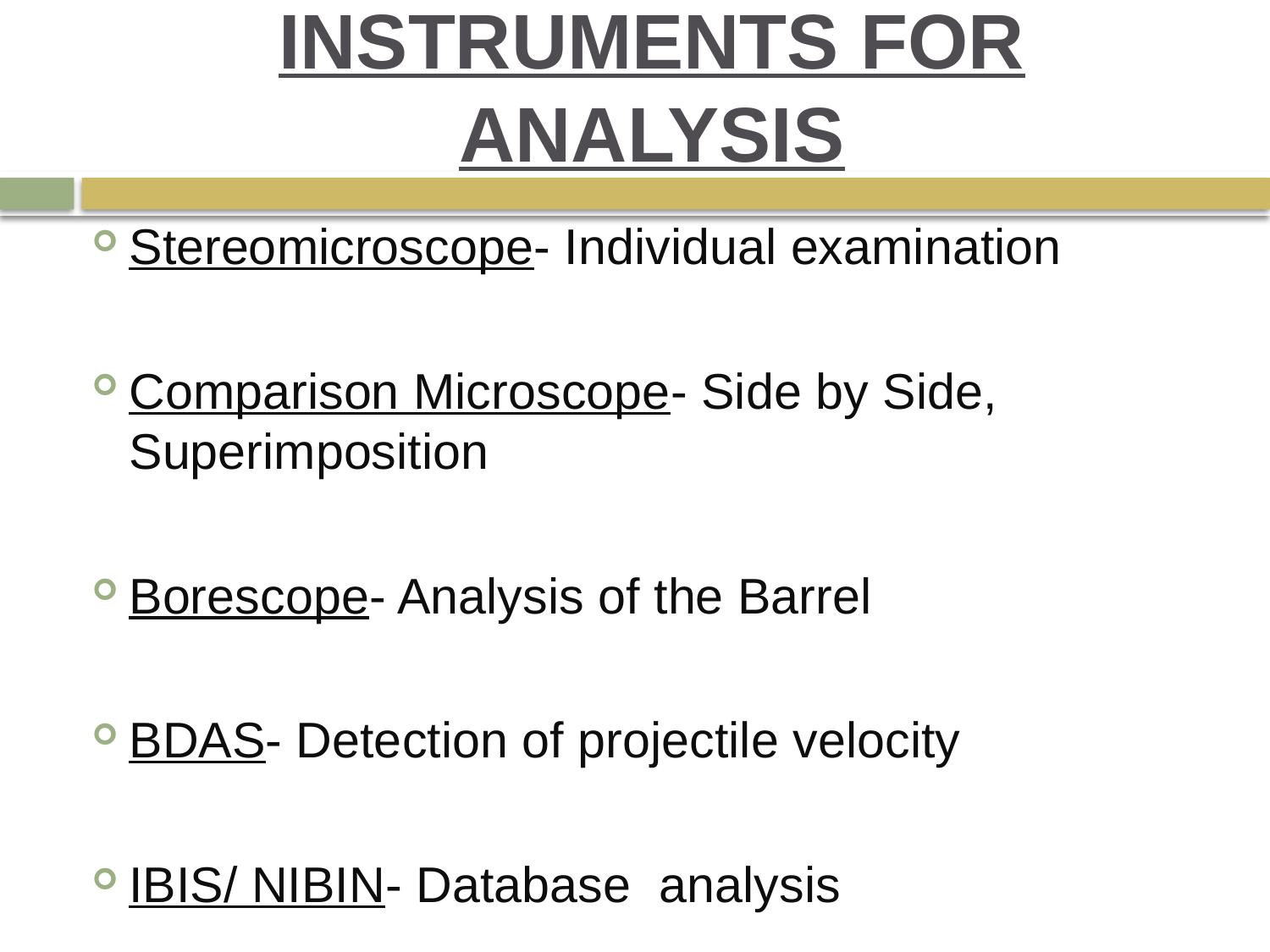

# INSTRUMENTS FOR ANALYSIS
Stereomicroscope- Individual examination

Comparison Microscope- Side by Side, Superimposition

Borescope- Analysis of the Barrel

BDAS- Detection of projectile velocity

IBIS/ NIBIN- Database  analysis